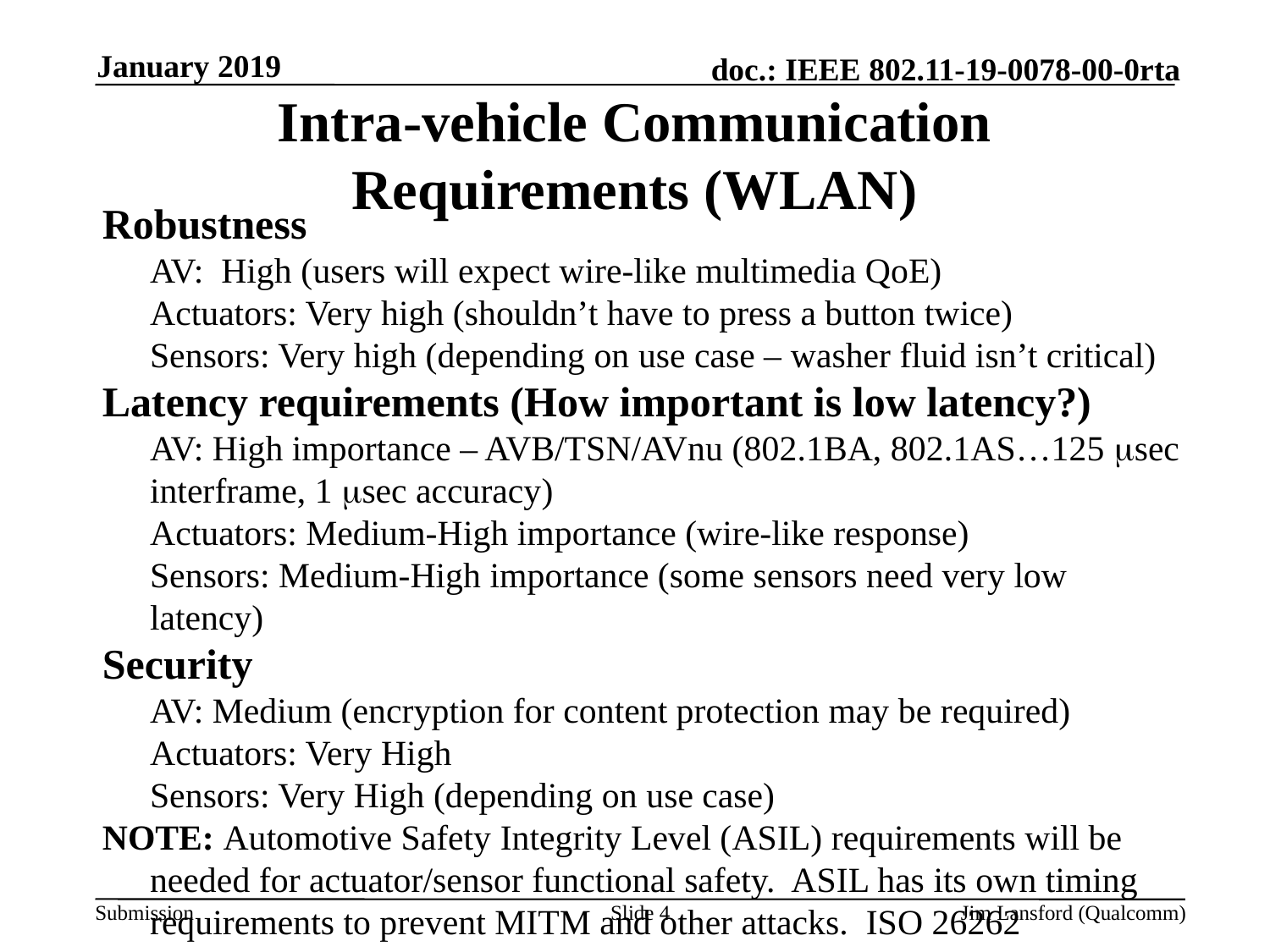

January 2019
# Intra-vehicle Communication Requirements (WLAN)
Robustness
	AV:  High (users will expect wire-like multimedia QoE)
	Actuators: Very high (shouldn’t have to press a button twice)
	Sensors: Very high (depending on use case – washer fluid isn’t critical)
Latency requirements (How important is low latency?)
	AV: High importance – AVB/TSN/AVnu (802.1BA, 802.1AS…125 μsec interframe, 1 μsec accuracy)
	Actuators: Medium-High importance (wire-like response)
	Sensors: Medium-High importance (some sensors need very low latency)
Security
	AV: Medium (encryption for content protection may be required)
	Actuators: Very High
	Sensors: Very High (depending on use case)
NOTE: Automotive Safety Integrity Level (ASIL) requirements will be needed for actuator/sensor functional safety.  ASIL has its own timing requirements to prevent MITM and other attacks.  ISO 26262

Slide 4
Jim Lansford (Qualcomm)